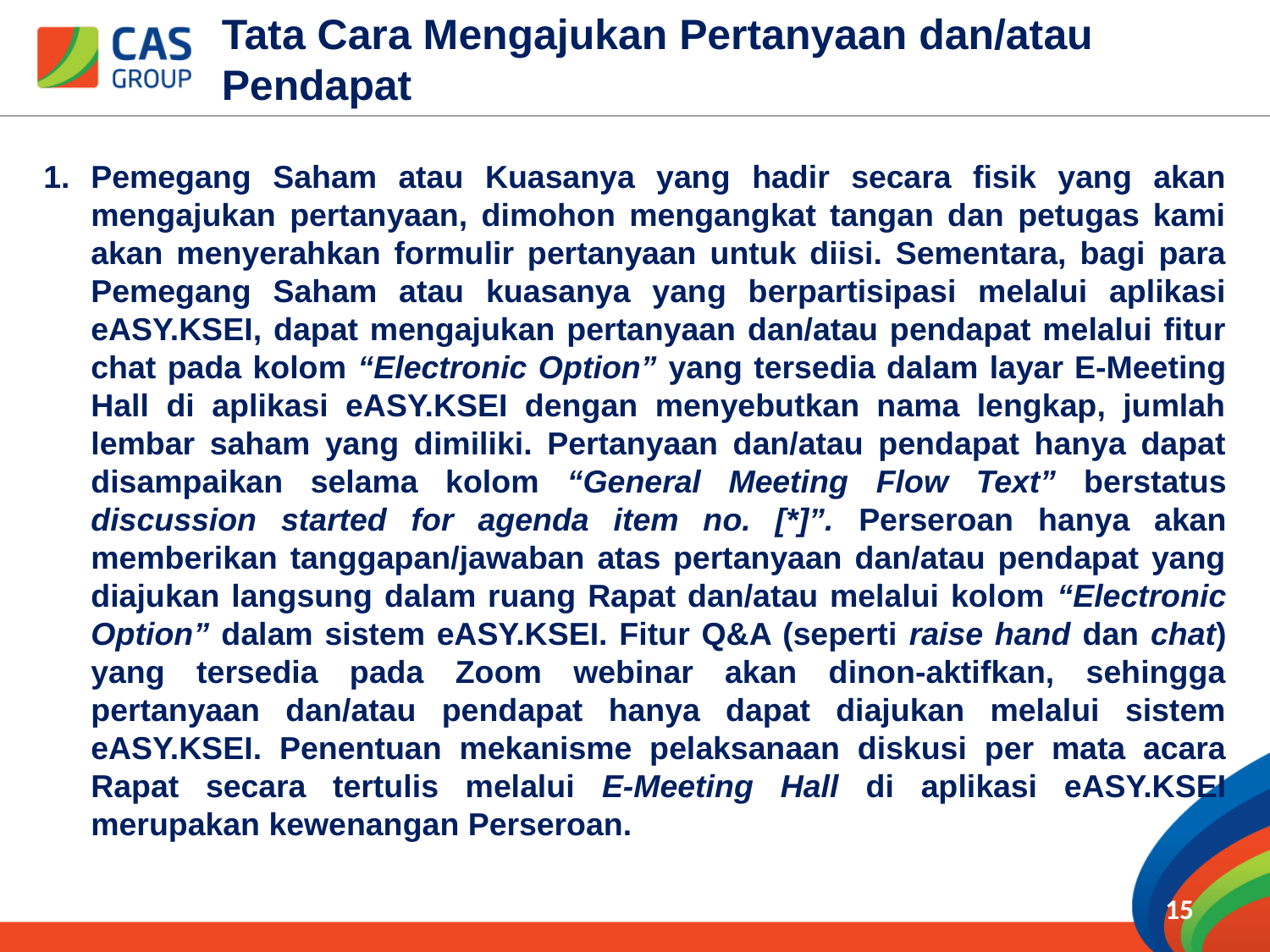

Tata Cara Mengajukan Pertanyaan dan/atau Pendapat
Pemegang Saham atau Kuasanya yang hadir secara fisik yang akan mengajukan pertanyaan, dimohon mengangkat tangan dan petugas kami akan menyerahkan formulir pertanyaan untuk diisi. Sementara, bagi para Pemegang Saham atau kuasanya yang berpartisipasi melalui aplikasi eASY.KSEI, dapat mengajukan pertanyaan dan/atau pendapat melalui fitur chat pada kolom “Electronic Option” yang tersedia dalam layar E-Meeting Hall di aplikasi eASY.KSEI dengan menyebutkan nama lengkap, jumlah lembar saham yang dimiliki. Pertanyaan dan/atau pendapat hanya dapat disampaikan selama kolom “General Meeting Flow Text” berstatus discussion started for agenda item no. [*]”. Perseroan hanya akan memberikan tanggapan/jawaban atas pertanyaan dan/atau pendapat yang diajukan langsung dalam ruang Rapat dan/atau melalui kolom “Electronic Option” dalam sistem eASY.KSEI. Fitur Q&A (seperti raise hand dan chat) yang tersedia pada Zoom webinar akan dinon-aktifkan, sehingga pertanyaan dan/atau pendapat hanya dapat diajukan melalui sistem eASY.KSEI. Penentuan mekanisme pelaksanaan diskusi per mata acara Rapat secara tertulis melalui E-Meeting Hall di aplikasi eASY.KSEI merupakan kewenangan Perseroan.
15